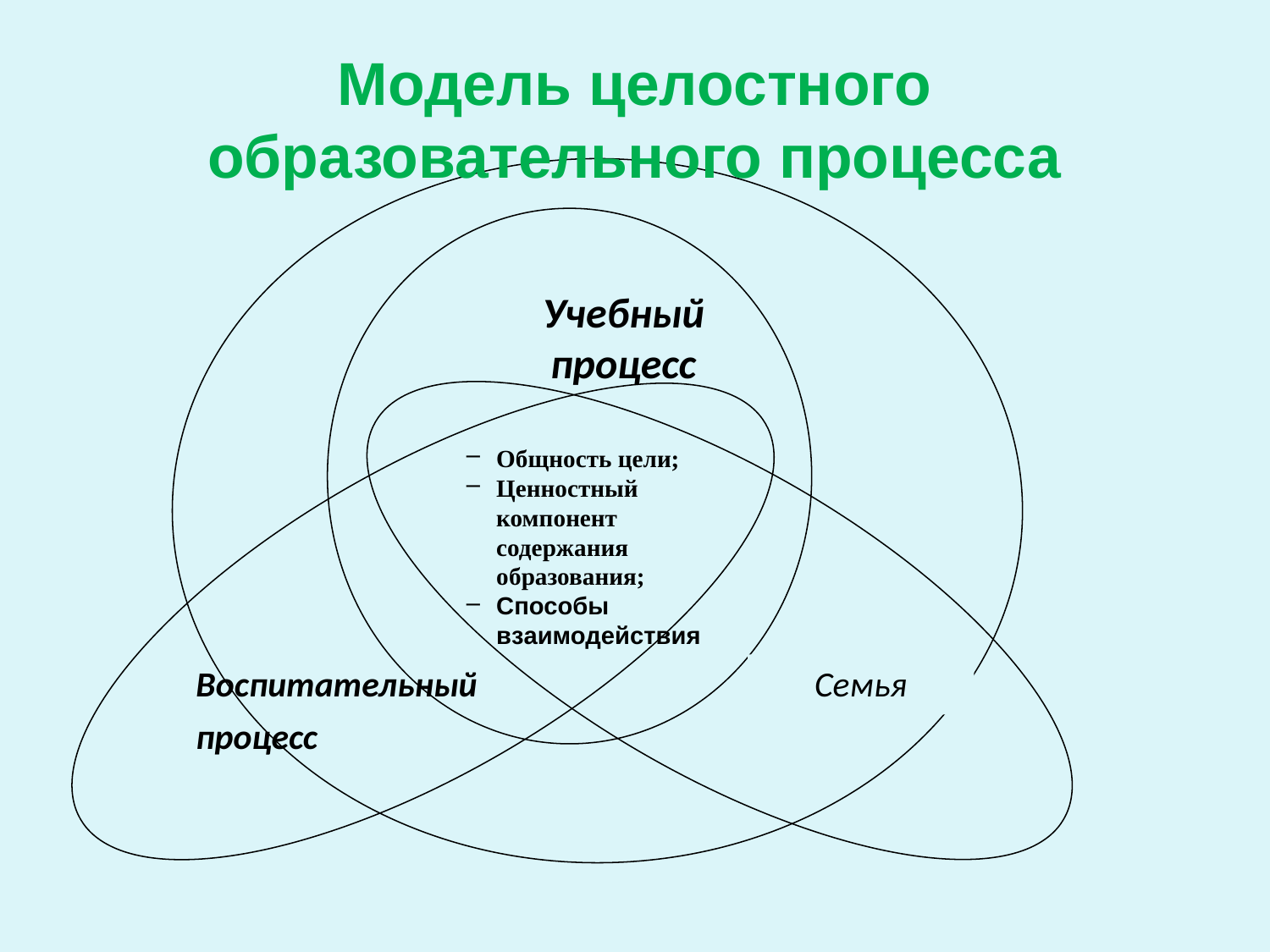

# Модель целостного образовательного процесса

Учебный
процесс
Семья
Общность цели;
Ценностный компонент содержания образования;
Способы взаимодействия
Воспитательный
процесс